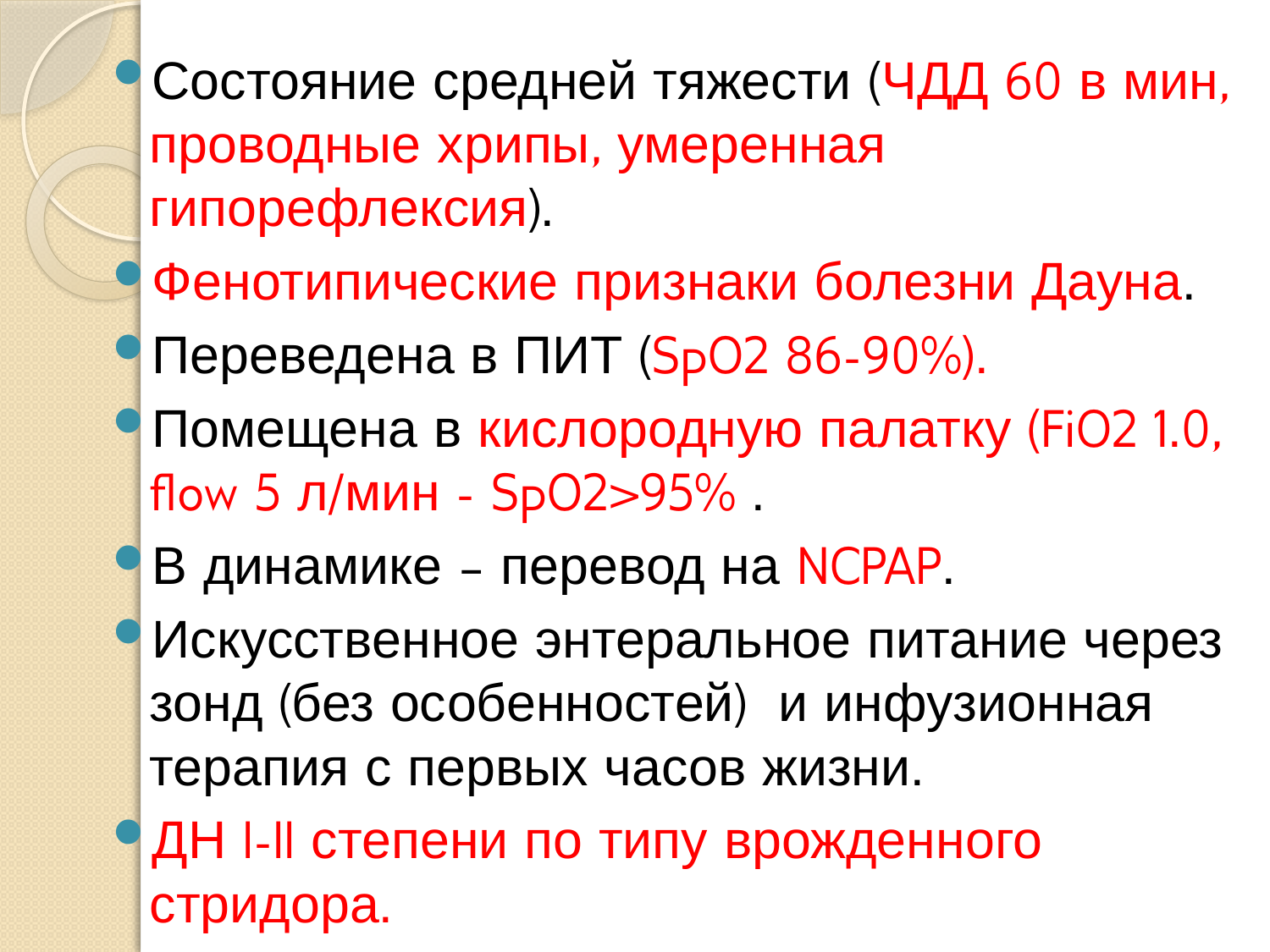

Состояние средней тяжести (ЧДД 60 в мин, проводные хрипы, умеренная гипорефлексия).
Фенотипические признаки болезни Дауна.
Переведена в ПИТ (SpO2 86-90%).
Помещена в кислородную палатку (FiO2 1.0, flow 5 л/мин - SpO2>95% .
В динамике – перевод на NCPAP.
Искусственное энтеральное питание через зонд (без особенностей)  и инфузионная терапия с первых часов жизни.
ДН I-II степени по типу врожденного стридора.